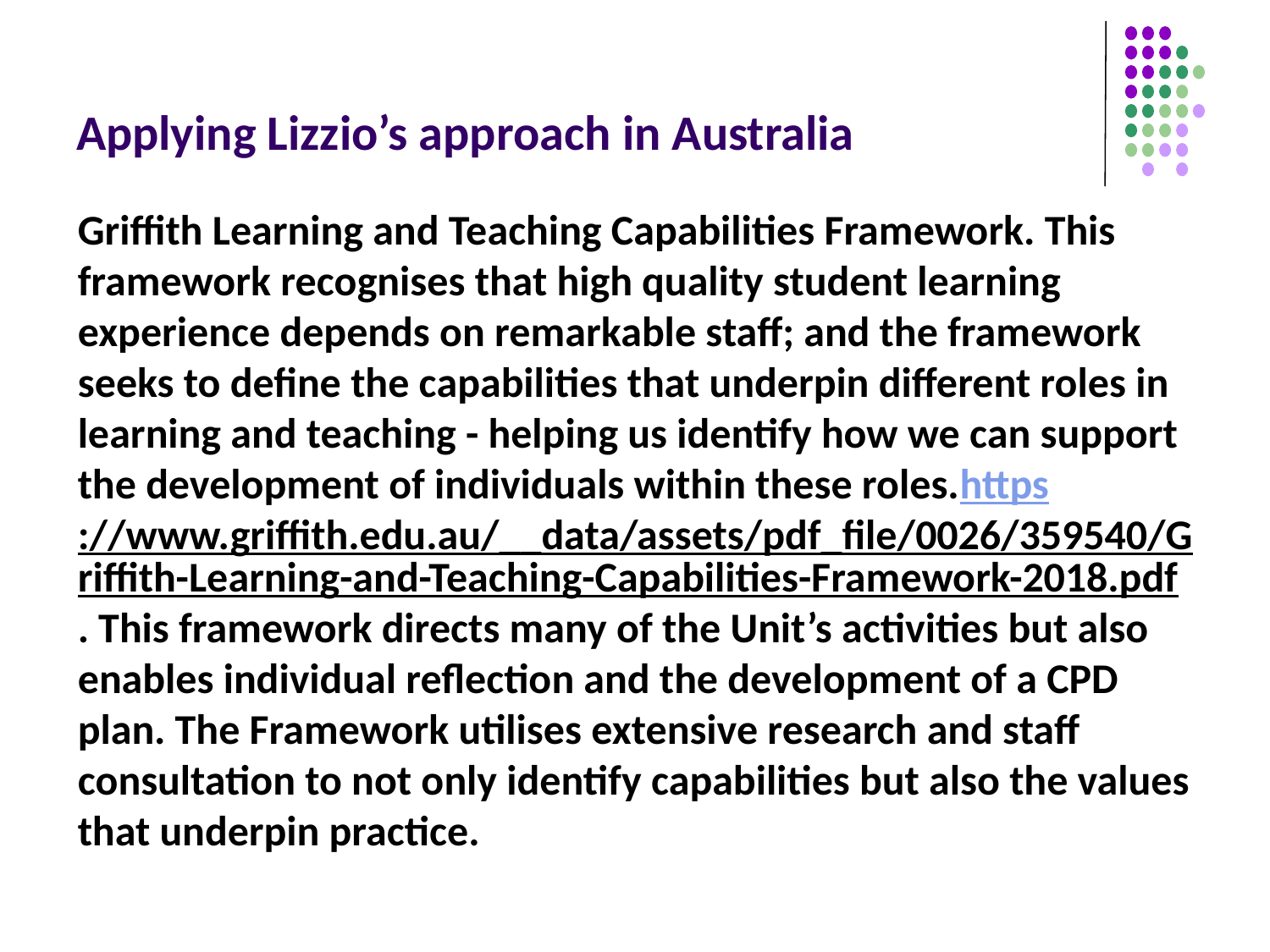

# Applying Lizzio’s approach in Australia
Griffith Learning and Teaching Capabilities Framework. This framework recognises that high quality student learning experience depends on remarkable staff; and the framework seeks to define the capabilities that underpin different roles in learning and teaching - helping us identify how we can support the development of individuals within these roles.https://www.griffith.edu.au/__data/assets/pdf_file/0026/359540/Griffith-Learning-and-Teaching-Capabilities-Framework-2018.pdf. This framework directs many of the Unit’s activities but also enables individual reflection and the development of a CPD plan. The Framework utilises extensive research and staff consultation to not only identify capabilities but also the values that underpin practice.